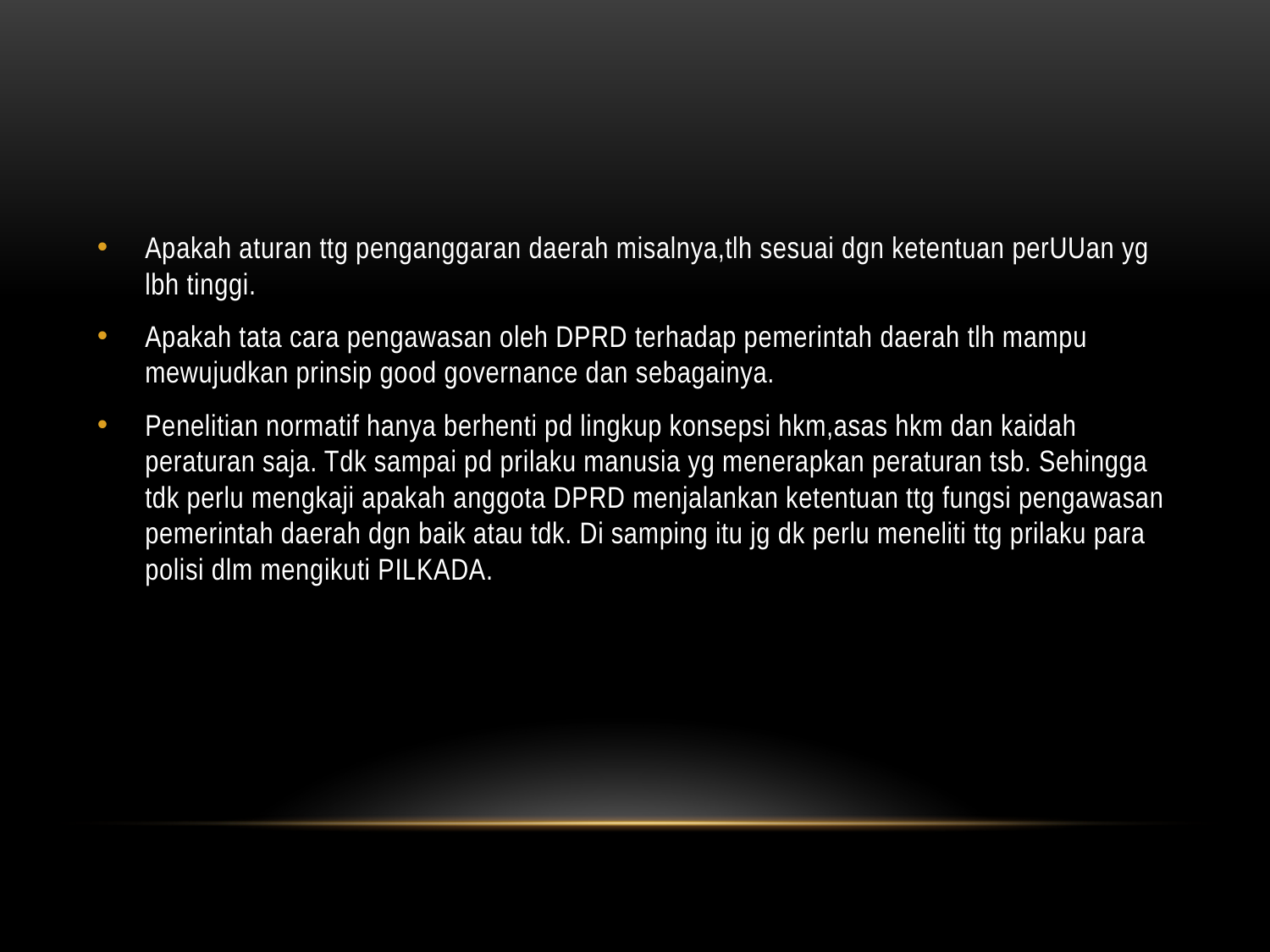

#
Apakah aturan ttg penganggaran daerah misalnya,tlh sesuai dgn ketentuan perUUan yg lbh tinggi.
Apakah tata cara pengawasan oleh DPRD terhadap pemerintah daerah tlh mampu mewujudkan prinsip good governance dan sebagainya.
Penelitian normatif hanya berhenti pd lingkup konsepsi hkm,asas hkm dan kaidah peraturan saja. Tdk sampai pd prilaku manusia yg menerapkan peraturan tsb. Sehingga tdk perlu mengkaji apakah anggota DPRD menjalankan ketentuan ttg fungsi pengawasan pemerintah daerah dgn baik atau tdk. Di samping itu jg dk perlu meneliti ttg prilaku para polisi dlm mengikuti PILKADA.